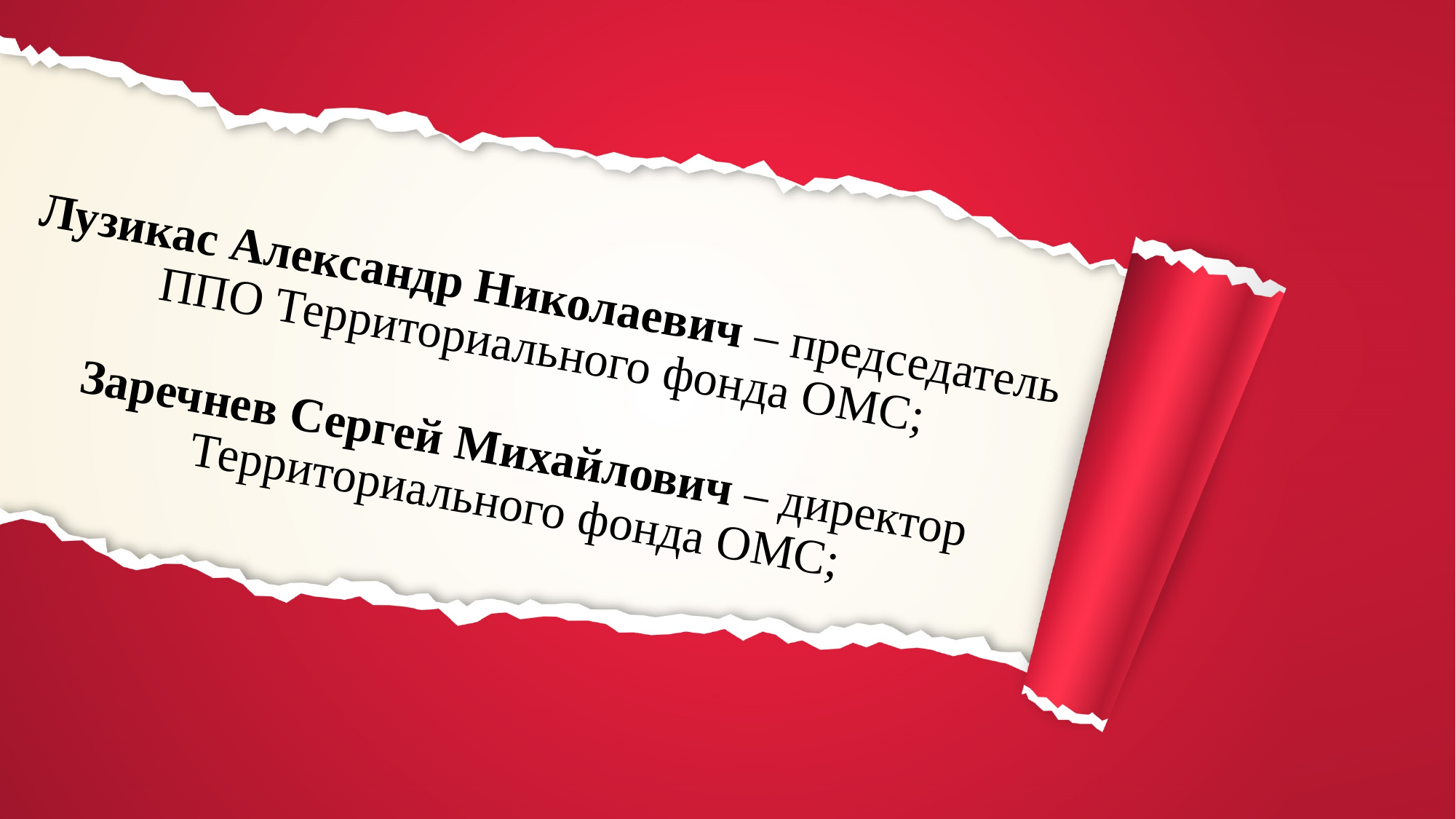

# Лузикас Александр Николаевич – председатель ППО Территориального фонда ОМС; Заречнев Сергей Михайлович – директор Территориального фонда ОМС;